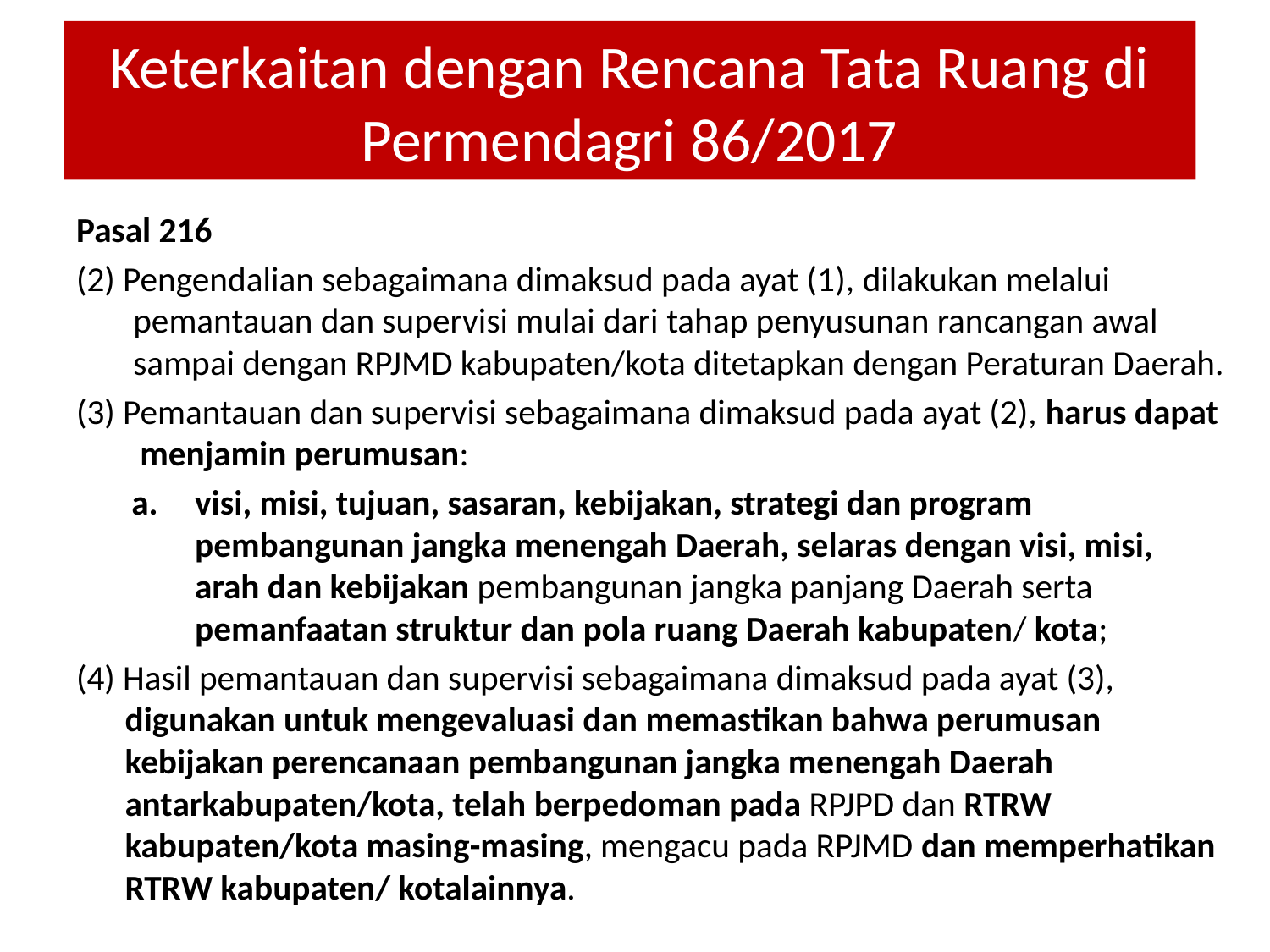

# Keterkaitan dengan Rencana Tata Ruang di Permendagri 86/2017
Pasal 216
(2) Pengendalian sebagaimana dimaksud pada ayat (1), dilakukan melalui pemantauan dan supervisi mulai dari tahap penyusunan rancangan awal sampai dengan RPJMD kabupaten/kota ditetapkan dengan Peraturan Daerah.
(3) Pemantauan dan supervisi sebagaimana dimaksud pada ayat (2), harus dapat menjamin perumusan:
visi, misi, tujuan, sasaran, kebijakan, strategi dan program pembangunan jangka menengah Daerah, selaras dengan visi, misi, arah dan kebijakan pembangunan jangka panjang Daerah serta pemanfaatan struktur dan pola ruang Daerah kabupaten/ kota;
(4) Hasil pemantauan dan supervisi sebagaimana dimaksud pada ayat (3), digunakan untuk mengevaluasi dan memastikan bahwa perumusan kebijakan perencanaan pembangunan jangka menengah Daerah antarkabupaten/kota, telah berpedoman pada RPJPD dan RTRW kabupaten/kota masing-masing, mengacu pada RPJMD dan memperhatikan RTRW kabupaten/ kotalainnya.